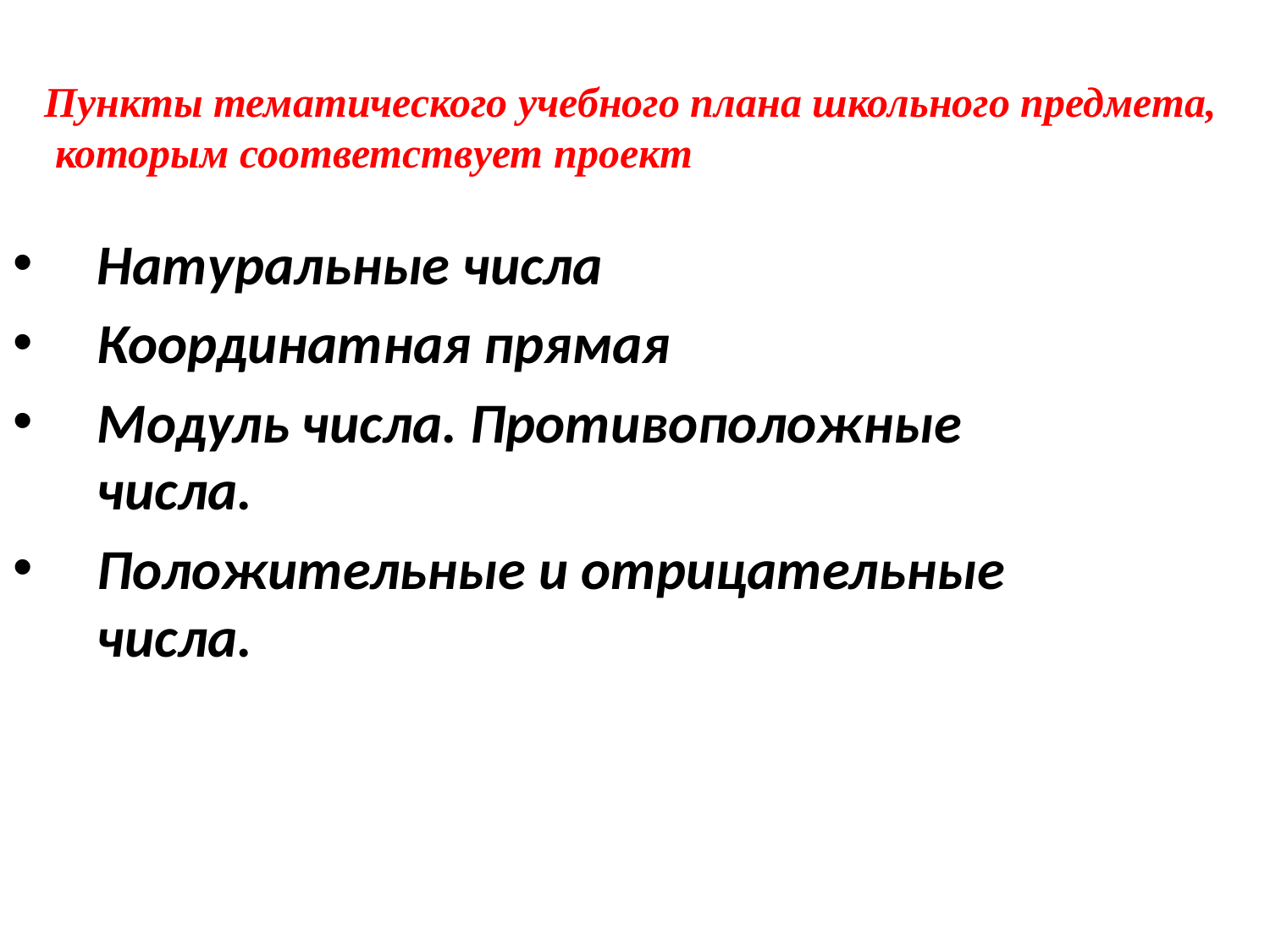

Пункты тематического учебного плана школьного предмета,
 которым соответствует проект

Натуральные числа
Координатная прямая
Модуль числа. Противоположные числа.
Положительные и отрицательные числа.